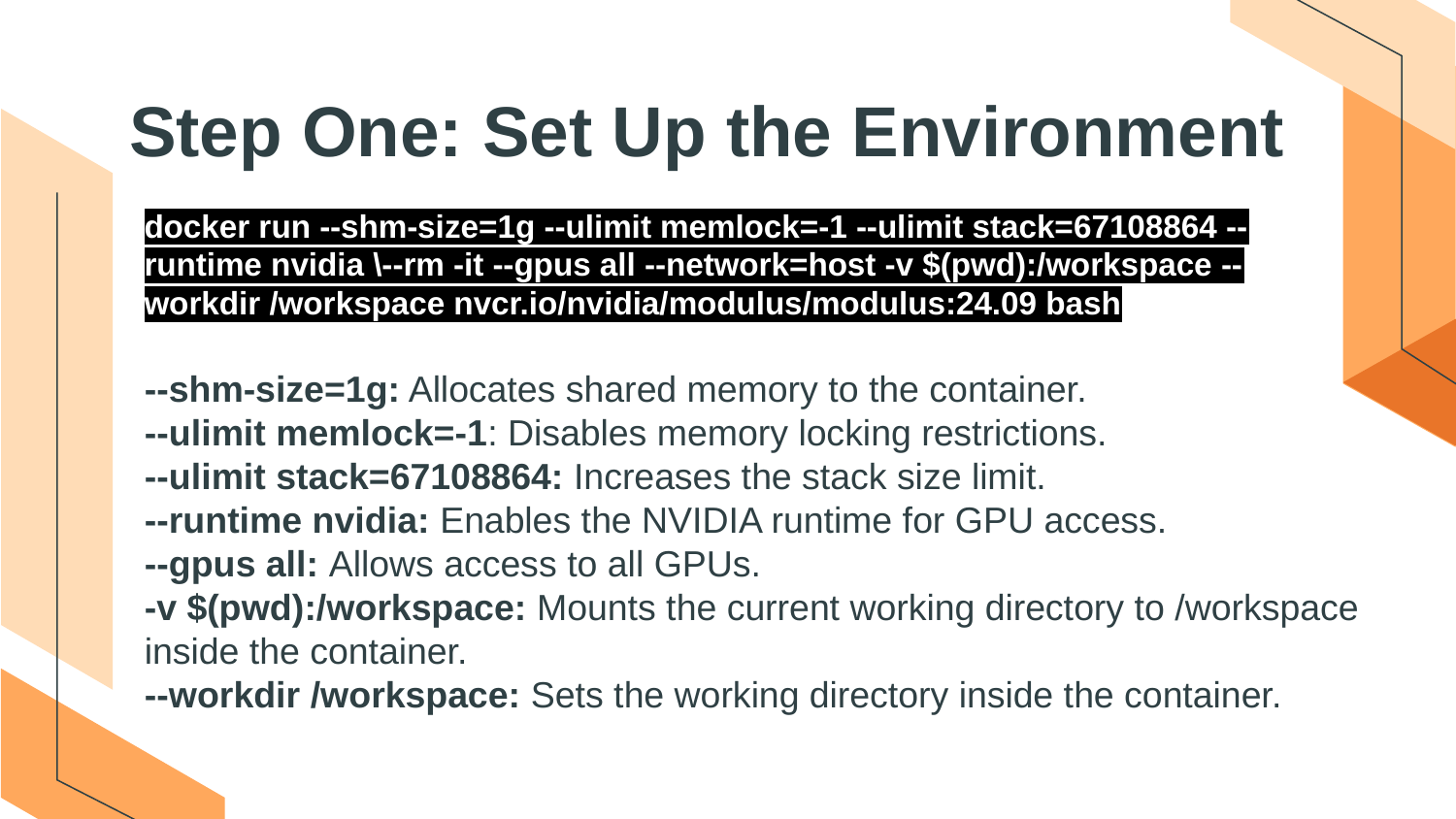

# Step One: Set Up the Environment
docker run --shm-size=1g --ulimit memlock=-1 --ulimit stack=67108864 --runtime nvidia \--rm -it --gpus all --network=host -v $(pwd):/workspace --workdir /workspace nvcr.io/nvidia/modulus/modulus:24.09 bash
--shm-size=1g: Allocates shared memory to the container.
--ulimit memlock=-1: Disables memory locking restrictions.
--ulimit stack=67108864: Increases the stack size limit.
--runtime nvidia: Enables the NVIDIA runtime for GPU access.
--gpus all: Allows access to all GPUs.
-v $(pwd):/workspace: Mounts the current working directory to /workspace inside the container.
--workdir /workspace: Sets the working directory inside the container.